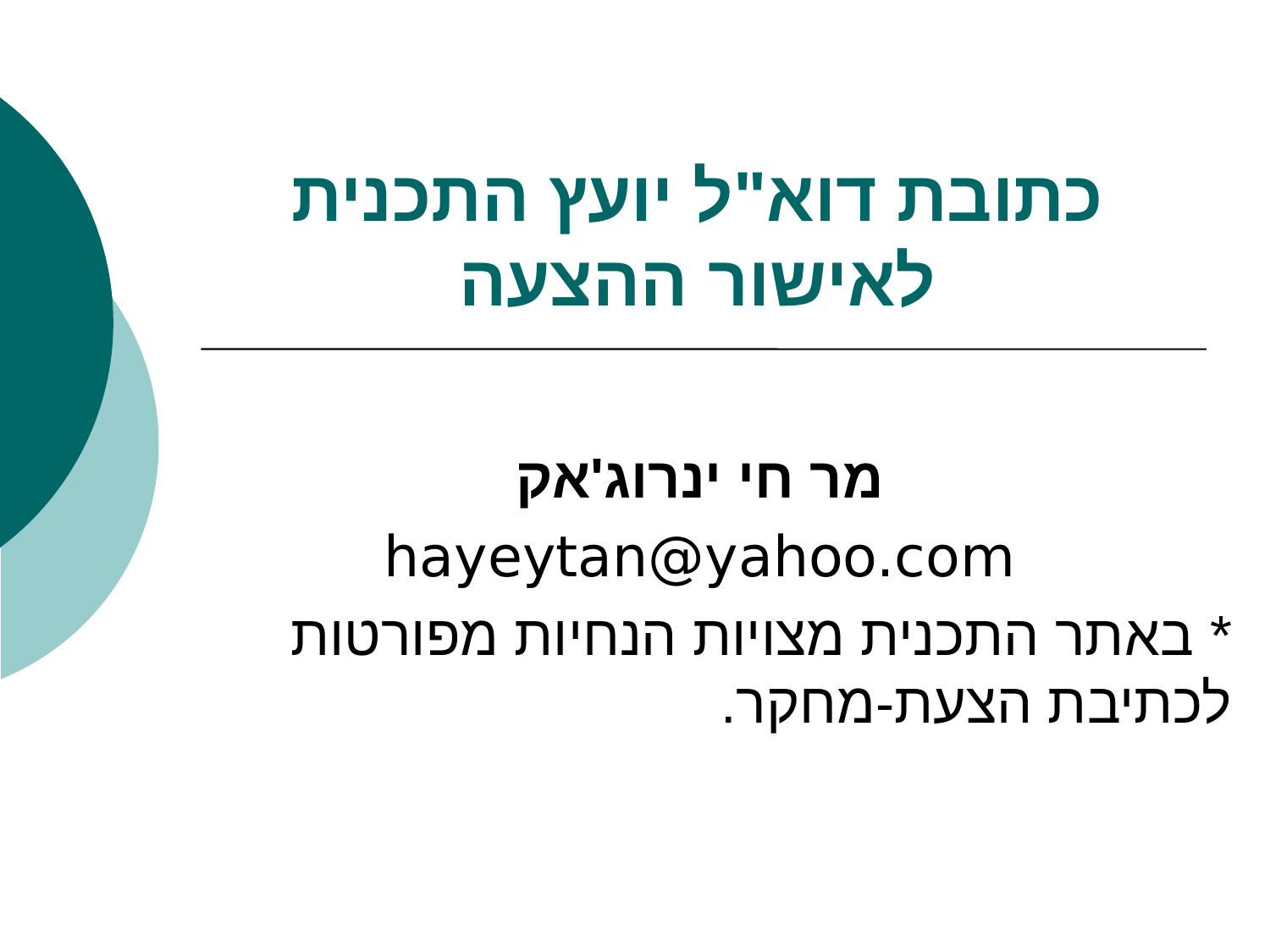

# כתובת דוא"ל יועץ התכנית לאישור ההצעה

מר חי ינרוג'אק
hayeytan@yahoo.com
* באתר התכנית מצויות הנחיות מפורטות לכתיבת הצעת-מחקר.